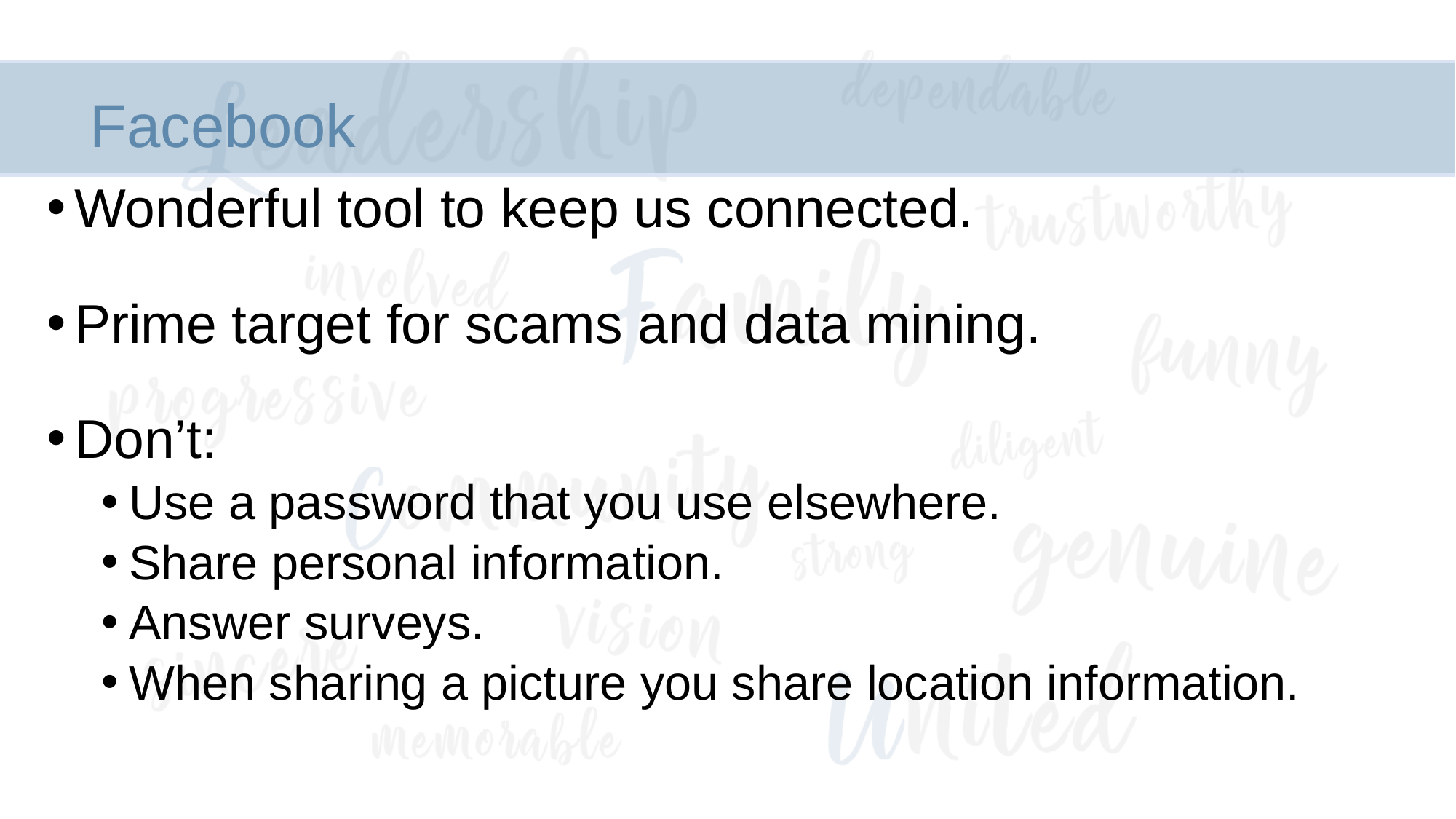

Facebook

Wonderful tool to keep us connected.

Prime target for scams and data mining.

Don’t:
Use a password that you use elsewhere.
Share personal information.
Answer surveys.
When sharing a picture you share location information.